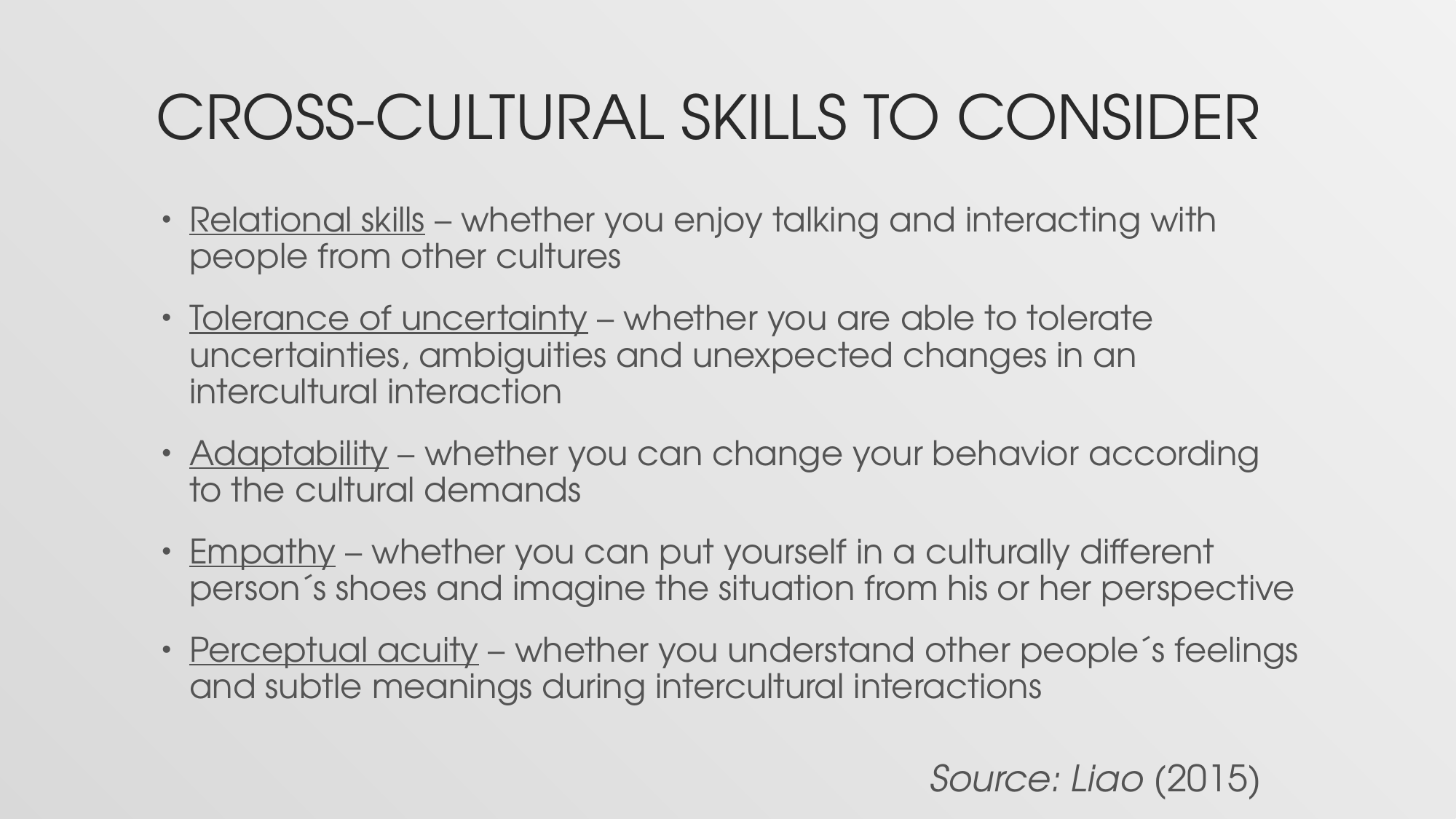

# Cross-cultural Skills to Consider
Relational skills – whether you enjoy talking and interacting with people from other cultures
Tolerance of uncertainty – whether you are able to tolerate uncertainties, ambiguities and unexpected changes in an intercultural interaction
Adaptability – whether you can change your behavior according to the cultural demands
Empathy – whether you can put yourself in a culturally different person´s shoes and imagine the situation from his or her perspective
Perceptual acuity – whether you understand other people´s feelings and subtle meanings during intercultural interactions

Source: Liao (2015)